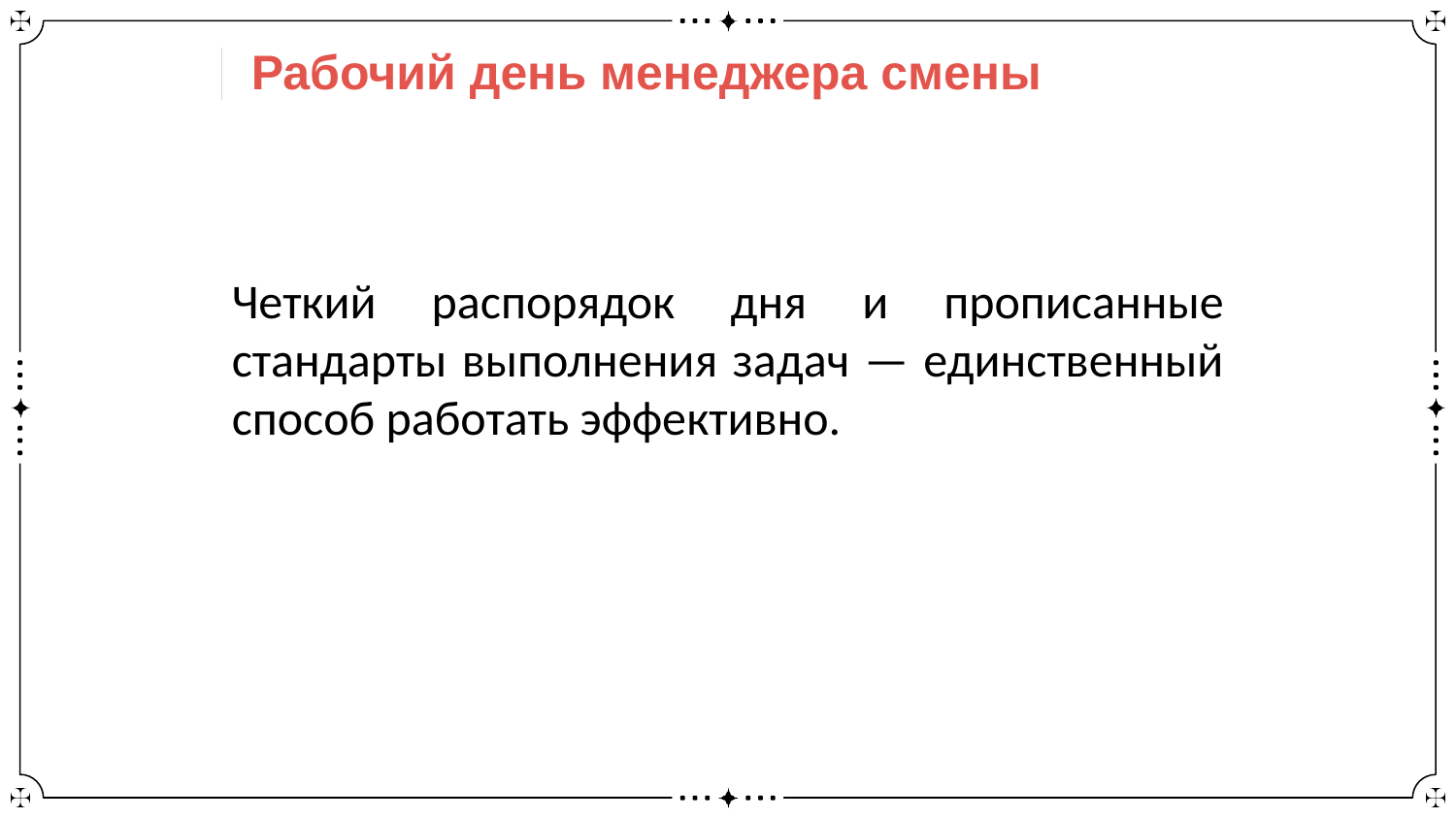

# Рабочий день менеджера смены

Четкий распорядок дня и прописанные стандарты выполнения задач — единственный способ работать эффективно.